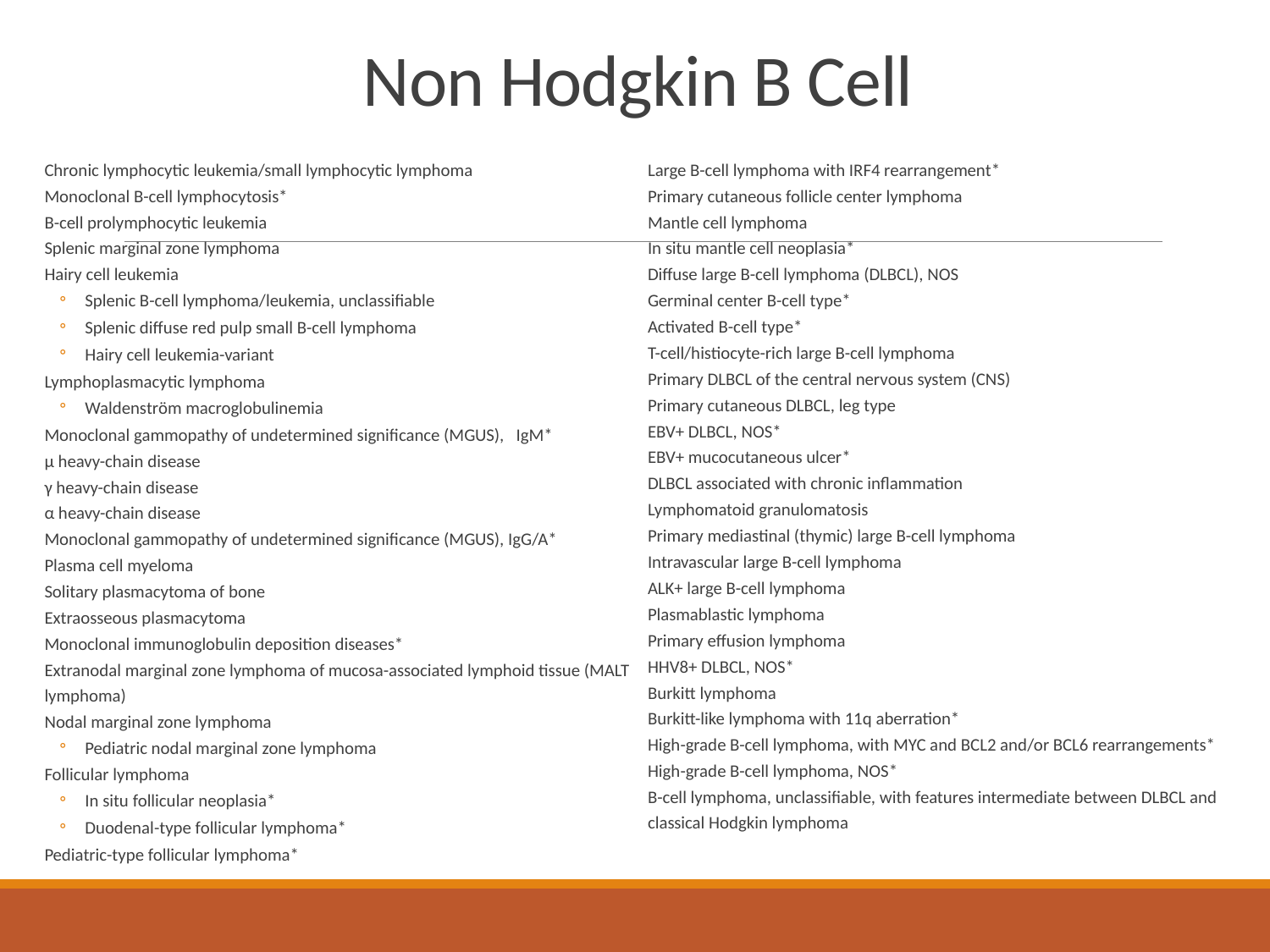

# Non Hodgkin B Cell
Chronic lymphocytic leukemia/small lymphocytic lymphoma
Monoclonal B-cell lymphocytosis*
B-cell prolymphocytic leukemia
Splenic marginal zone lymphoma
Hairy cell leukemia
Splenic B-cell lymphoma/leukemia, unclassifiable
Splenic diffuse red pulp small B-cell lymphoma
Hairy cell leukemia-variant
Lymphoplasmacytic lymphoma
Waldenström macroglobulinemia
Monoclonal gammopathy of undetermined significance (MGUS),   IgM*
μ heavy-chain disease
γ heavy-chain disease
α heavy-chain disease
Monoclonal gammopathy of undetermined significance (MGUS), IgG/A*
Plasma cell myeloma
Solitary plasmacytoma of bone
Extraosseous plasmacytoma
Monoclonal immunoglobulin deposition diseases*
Extranodal marginal zone lymphoma of mucosa-associated lymphoid tissue (MALT lymphoma)
Nodal marginal zone lymphoma
Pediatric nodal marginal zone lymphoma
Follicular lymphoma
In situ follicular neoplasia*
Duodenal-type follicular lymphoma*
Pediatric-type follicular lymphoma*
Large B-cell lymphoma with IRF4 rearrangement*
Primary cutaneous follicle center lymphoma
Mantle cell lymphoma
In situ mantle cell neoplasia*
Diffuse large B-cell lymphoma (DLBCL), NOS
Germinal center B-cell type*
Activated B-cell type*
T-cell/histiocyte-rich large B-cell lymphoma
Primary DLBCL of the central nervous system (CNS)
Primary cutaneous DLBCL, leg type
EBV+ DLBCL, NOS*
EBV+ mucocutaneous ulcer*
DLBCL associated with chronic inflammation
Lymphomatoid granulomatosis
Primary mediastinal (thymic) large B-cell lymphoma
Intravascular large B-cell lymphoma
ALK+ large B-cell lymphoma
Plasmablastic lymphoma
Primary effusion lymphoma
HHV8+ DLBCL, NOS*
Burkitt lymphoma
Burkitt-like lymphoma with 11q aberration*
High-grade B-cell lymphoma, with MYC and BCL2 and/or BCL6 rearrangements*
High-grade B-cell lymphoma, NOS*
B-cell lymphoma, unclassifiable, with features intermediate between DLBCL and classical Hodgkin lymphoma